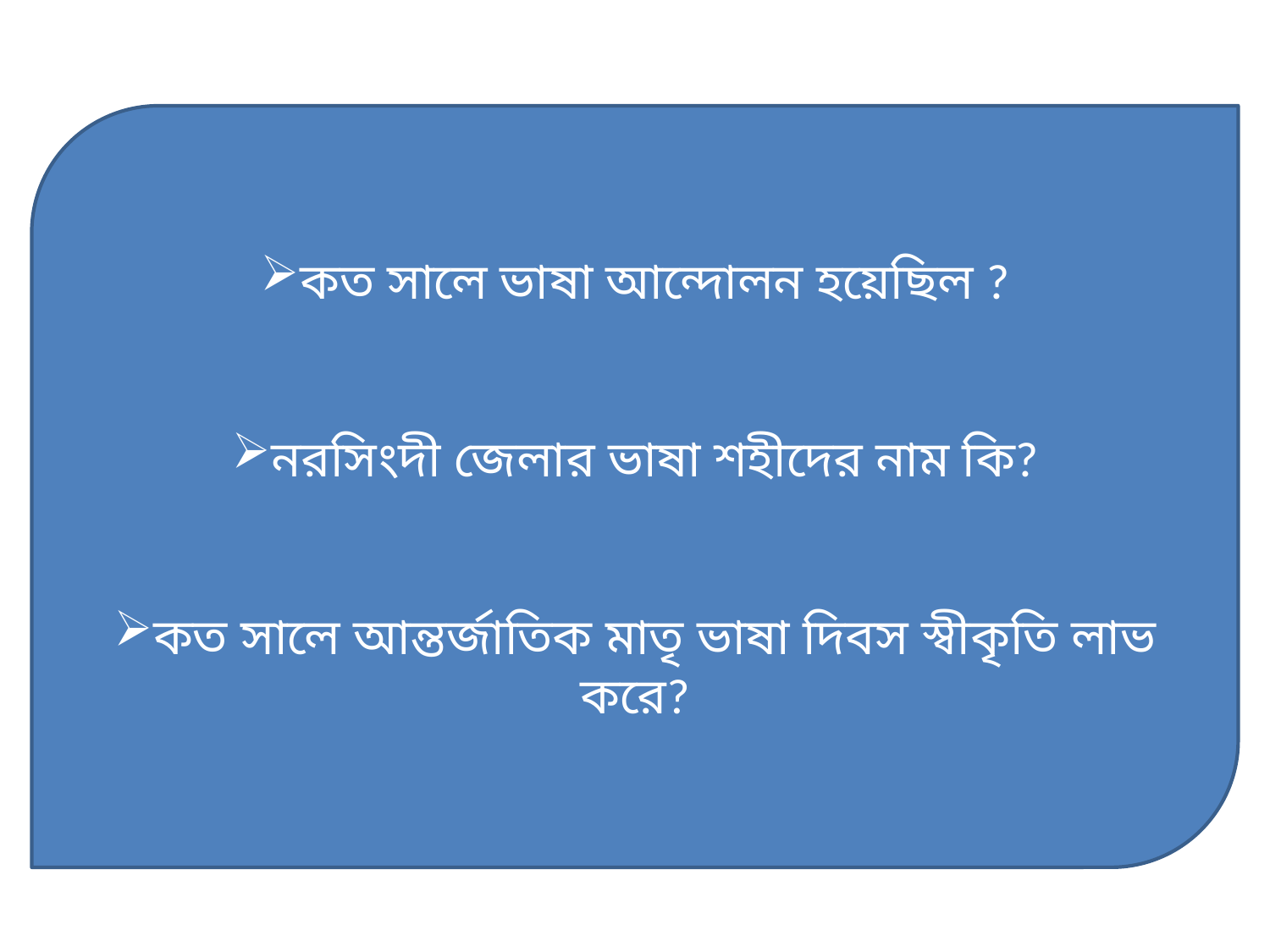

কত সালে ভাষা আন্দোলন হয়েছিল ?

নরসিংদী জেলার ভাষা শহীদের নাম কি?

কত সালে আন্তর্জাতিক মাতৃ ভাষা দিবস স্বীকৃতি লাভ করে?